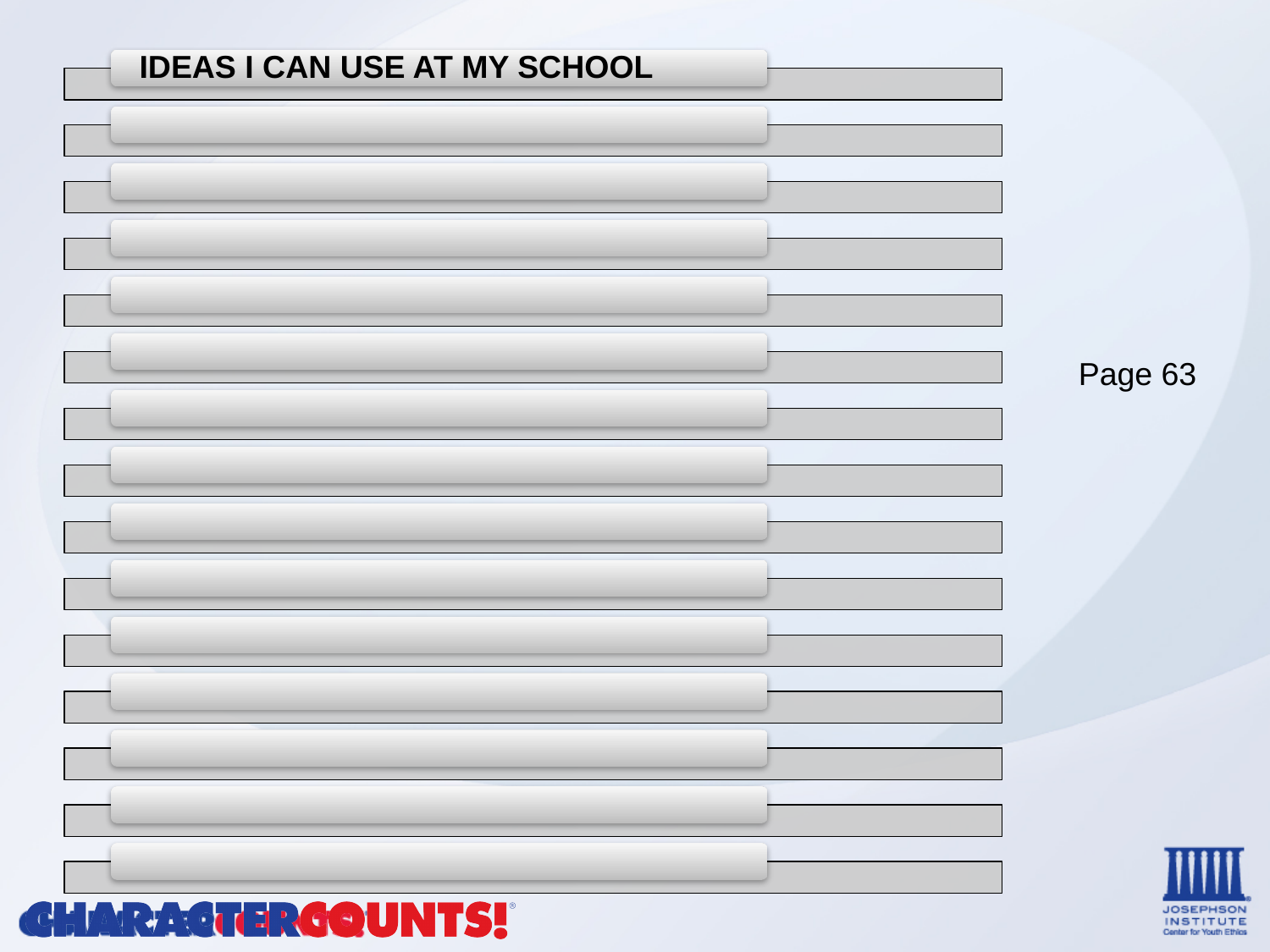

IDEAS I CAN USE AT MY SCHOOL

Page 63